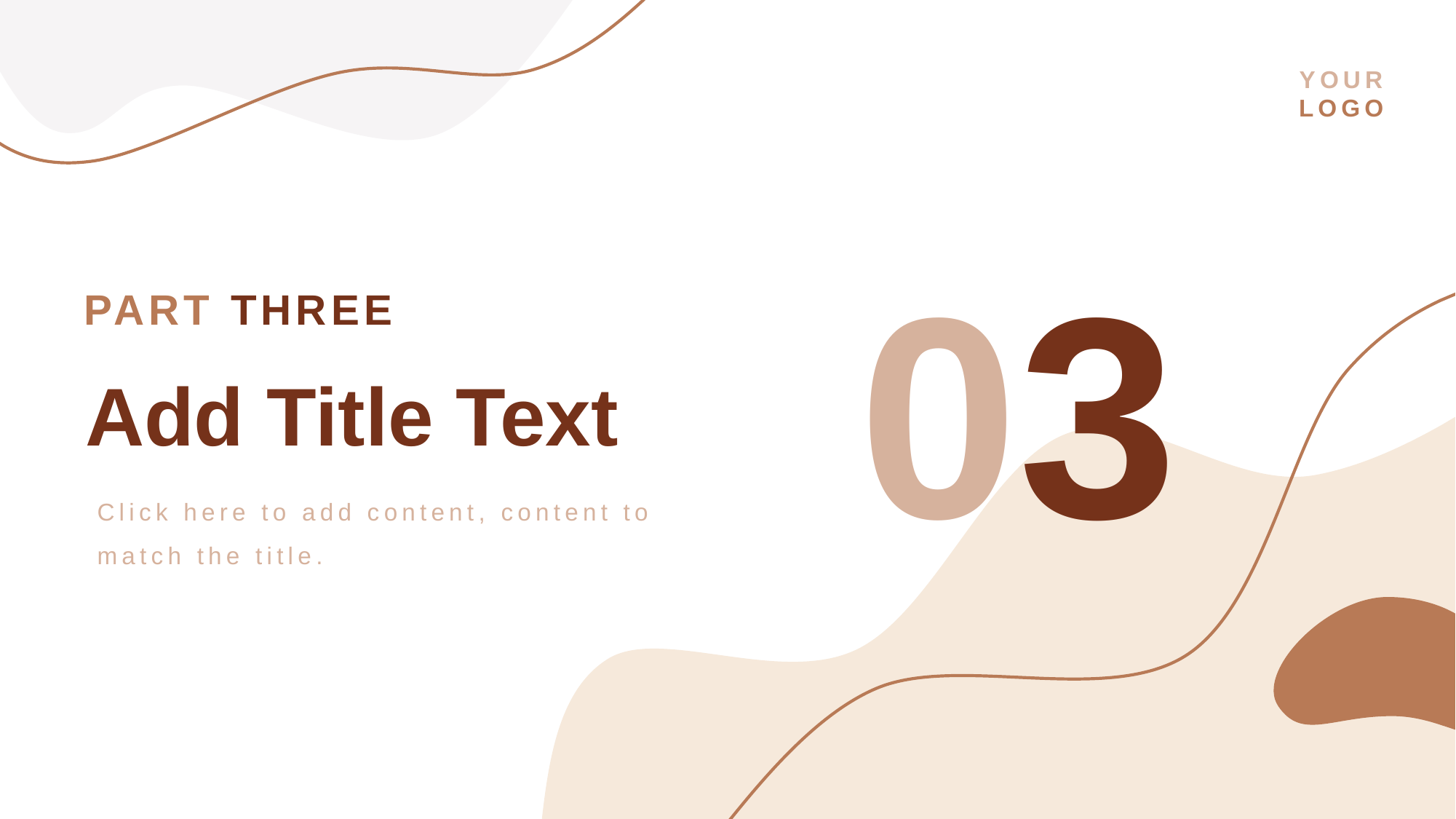

YOUR
LOGO
03
PART THREE

Add Title Text

Click here to add content, content to match the title.